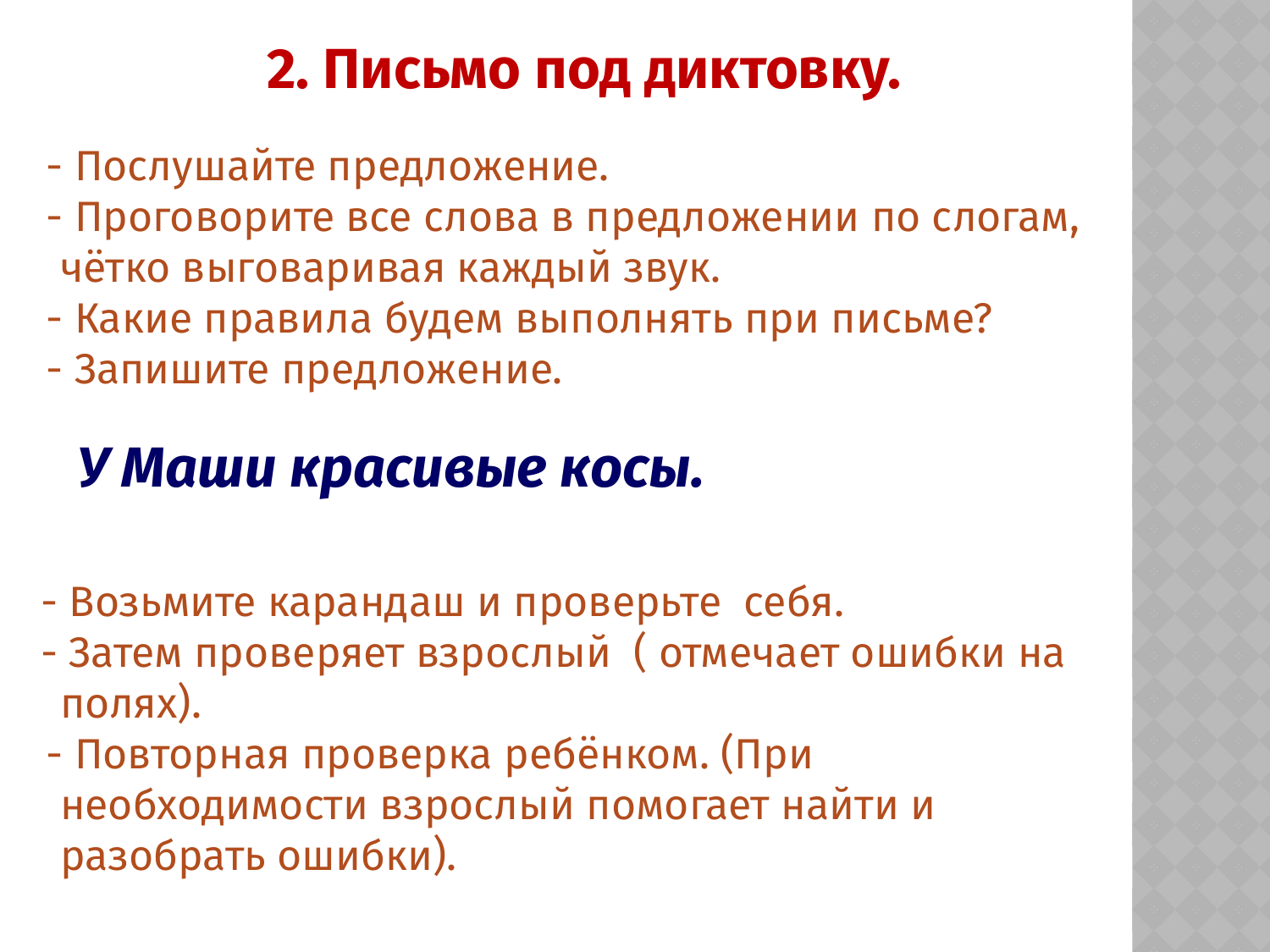

2. Письмо под диктовку.

   - Послушайте предложение.
   - Проговорите все слова в предложении по слогам, чётко выговаривая каждый звук.
   - Какие правила будем выполнять при письме?
   - Запишите предложение.

     У Маши красивые косы.

   - Возьмите карандаш и проверьте  себя.
   - Затем проверяет взрослый  ( отмечает ошибки на полях).
   - Повторная проверка ребёнком. (При необходимости взрослый помогает найти и разобрать ошибки).